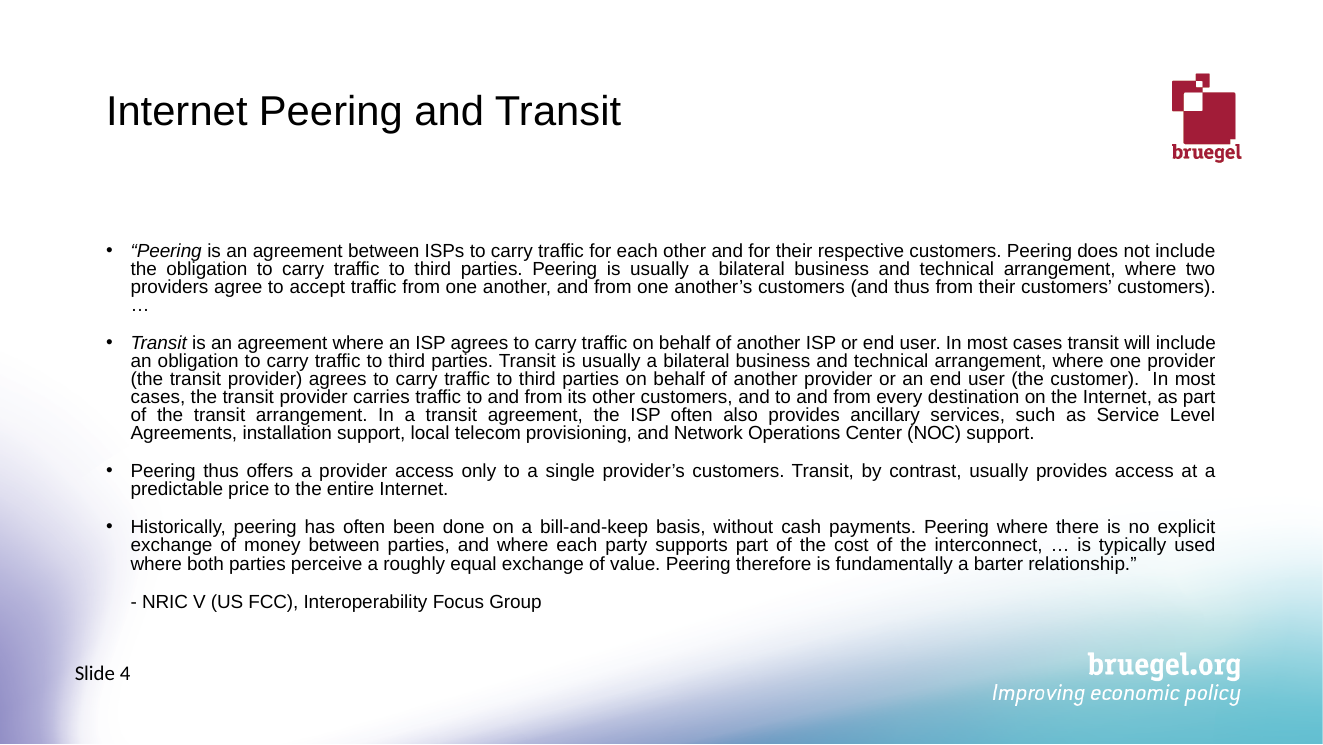

# Internet Peering and Transit
“Peering is an agreement between ISPs to carry traffic for each other and for their respective customers. Peering does not include the obligation to carry traffic to third parties. Peering is usually a bilateral business and technical arrangement, where two providers agree to accept traffic from one another, and from one another’s customers (and thus from their customers’ customers). …
Transit is an agreement where an ISP agrees to carry traffic on behalf of another ISP or end user. In most cases transit will include an obligation to carry traffic to third parties. Transit is usually a bilateral business and technical arrangement, where one provider (the transit provider) agrees to carry traffic to third parties on behalf of another provider or an end user (the customer).  In most cases, the transit provider carries traffic to and from its other customers, and to and from every destination on the Internet, as part of the transit arrangement. In a transit agreement, the ISP often also provides ancillary services, such as Service Level Agreements, installation support, local telecom provisioning, and Network Operations Center (NOC) support.
Peering thus offers a provider access only to a single provider’s customers. Transit, by contrast, usually provides access at a predictable price to the entire Internet.
Historically, peering has often been done on a bill-and-keep basis, without cash payments. Peering where there is no explicit exchange of money between parties, and where each party supports part of the cost of the interconnect, … is typically used where both parties perceive a roughly equal exchange of value. Peering therefore is fundamentally a barter relationship.”
				- NRIC V (US FCC), Interoperability Focus Group